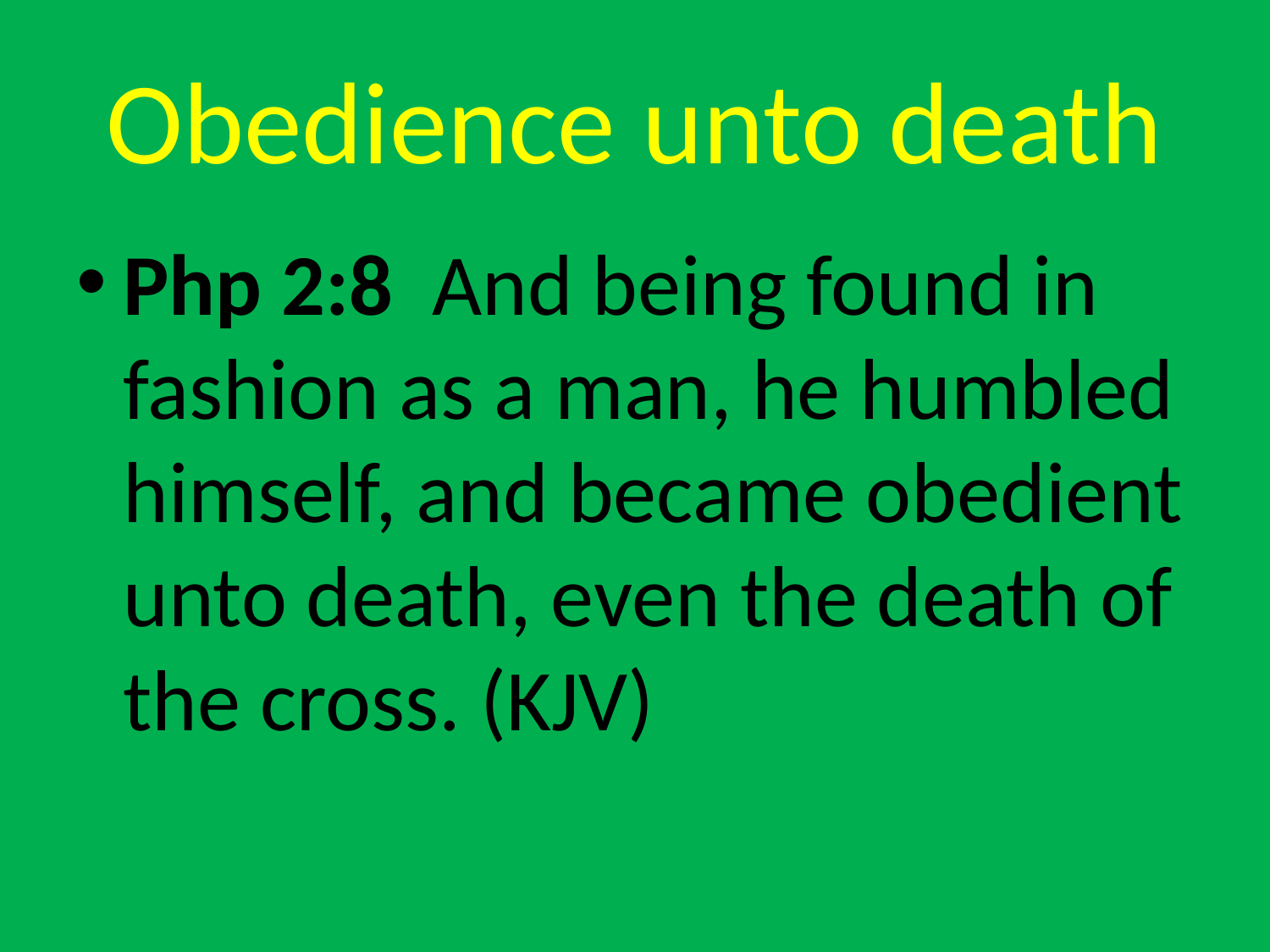

# Obedience unto death
Php 2:8  And being found in fashion as a man, he humbled himself, and became obedient unto death, even the death of the cross. (KJV)